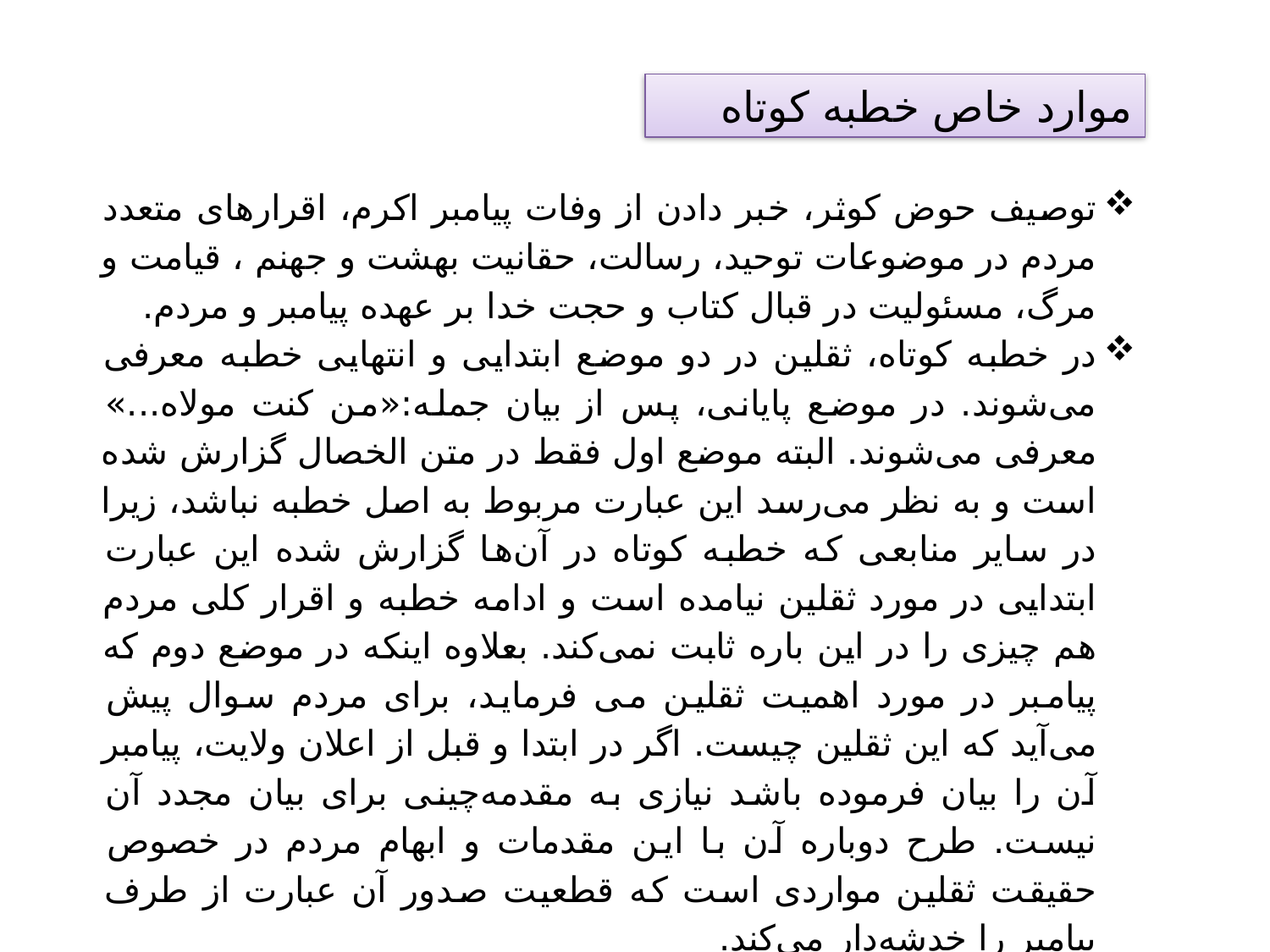

موارد خاص خطبه کوتاه
توصیف حوض کوثر، خبر دادن از وفات پیامبر اکرم، اقرارهای متعدد مردم در موضوعات توحید، رسالت، حقانیت بهشت و جهنم ، قیامت و مرگ، مسئولیت در قبال کتاب و حجت خدا بر عهده پیامبر و مردم.
در خطبه کوتاه، ثقلین در دو موضع ابتدایی و انتهایی خطبه معرفی می‌شوند. در موضع پایانی، پس از بیان جمله:«من کنت مولاه...» معرفی می‌شوند. البته موضع اول فقط در متن الخصال گزارش شده است و به نظر می‌رسد این عبارت مربوط به اصل خطبه نباشد، زیرا در سایر منابعی که خطبه کوتاه در آن‌ها گزارش شده این عبارت ابتدایی در مورد ثقلین نیامده است و ادامه خطبه و اقرار کلی مردم هم چیزی را در این باره ثابت نمی‌کند. بعلاوه اینکه در موضع دوم که پیامبر در مورد اهمیت ثقلین می فرماید، برای مردم سوال پیش می‌آید که این ثقلین چیست. اگر در ابتدا و قبل از اعلان ولایت، پیامبر آن را بیان فرموده باشد نیازی به مقدمه‌چینی برای بیان مجدد آن نیست. طرح دوباره آن با این مقدمات و ابهام مردم در خصوص حقیقت ثقلین مواردی است که قطعیت صدور آن عبارت از طرف پیامبر را خدشه‌دار می‌کند.